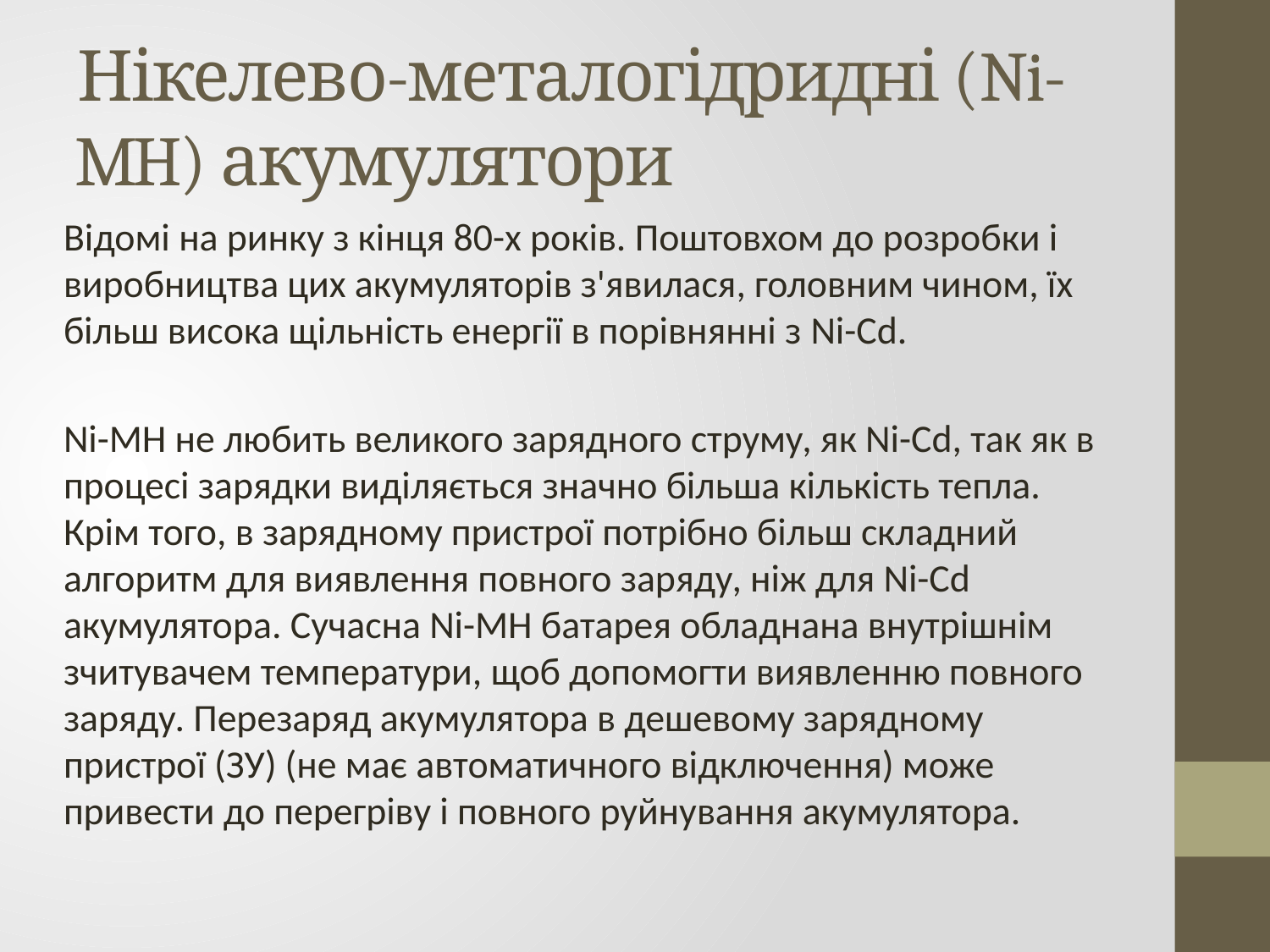

# Нікелево-металогідридні (Ni-MH) акумулятори
Відомі на ринку з кінця 80-х років. Поштовхом до розробки і виробництва цих акумуляторів з'явилася, головним чином, їх більш висока щільність енергії в порівнянні з Ni-Cd.

Ni-MH не любить великого зарядного струму, як Ni-Cd, так як в процесі зарядки виділяється значно більша кількість тепла. Крім того, в зарядному пристрої потрібно більш складний алгоритм для виявлення повного заряду, ніж для Ni-Cd акумулятора. Сучасна Ni-MH батарея обладнана внутрішнім зчитувачем температури, щоб допомогти виявленню повного заряду. Перезаряд акумулятора в дешевому зарядному пристрої (ЗУ) (не має автоматичного відключення) може привести до перегріву і повного руйнування акумулятора.